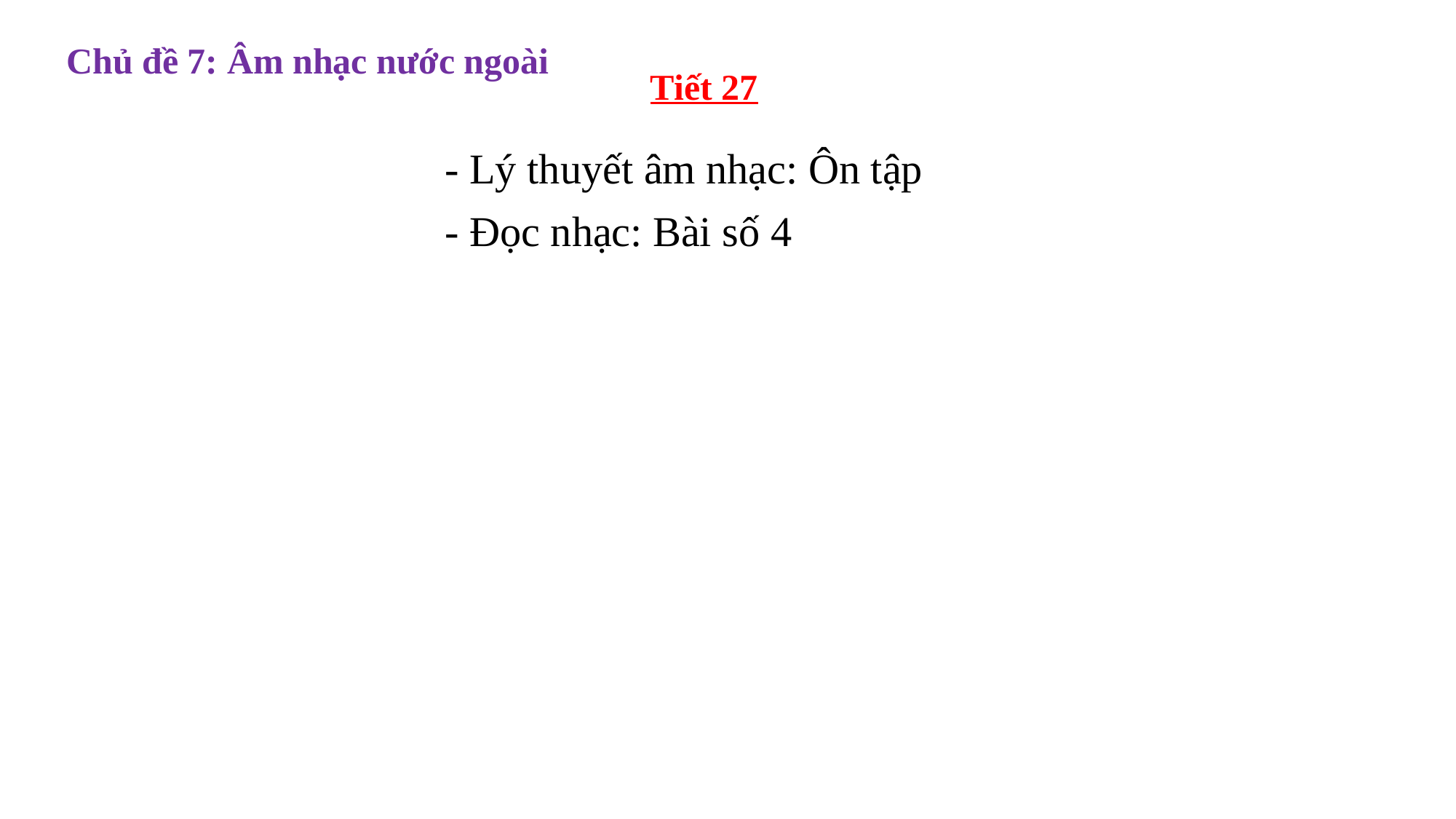

Chủ đề 7: Âm nhạc nước ngoài
Tiết 27
- Lý thuyết âm nhạc: Ôn tập
- Đọc nhạc: Bài số 4